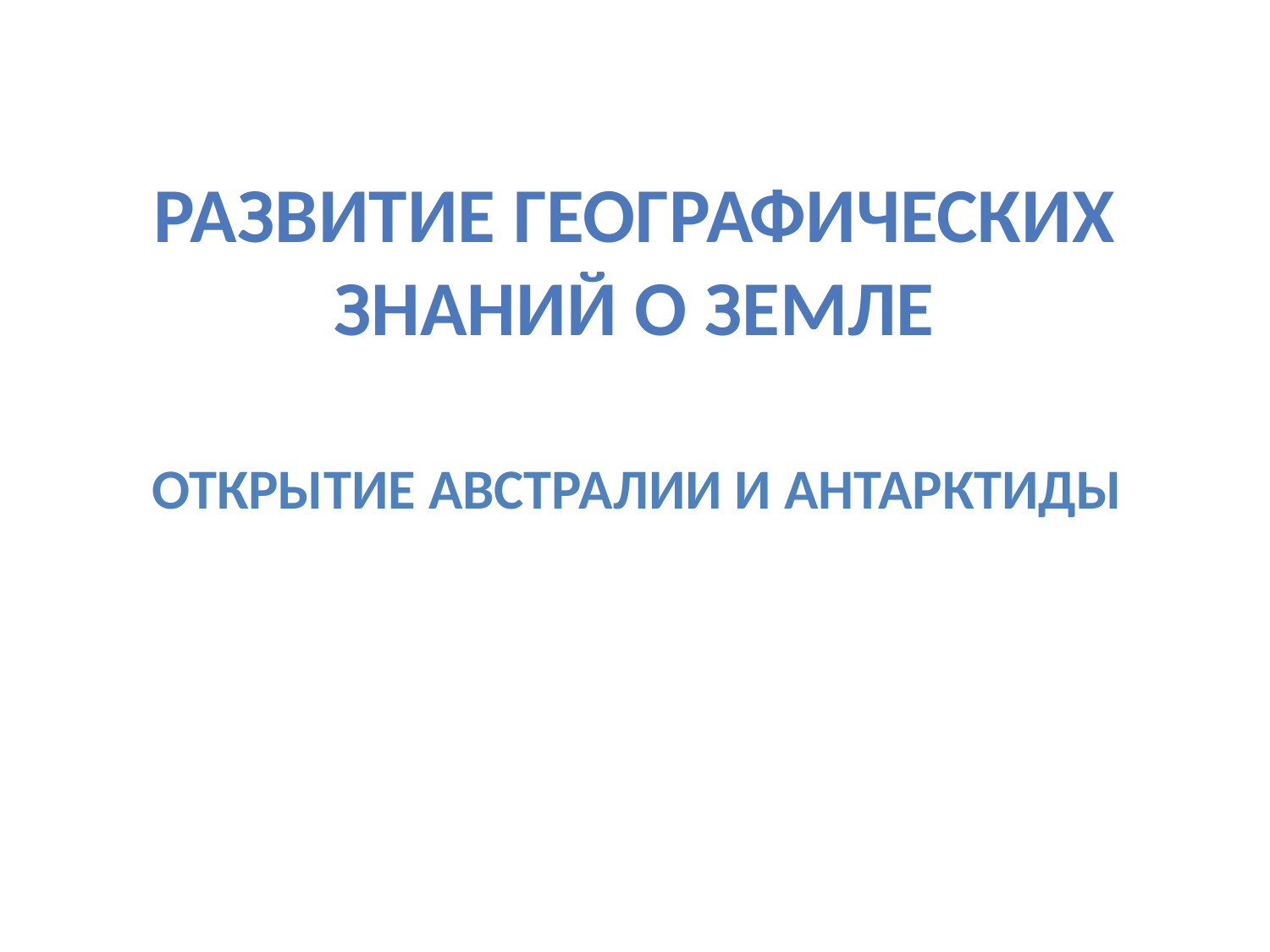

# Развитие географических знаний о Земле
Открытие Австралии и Антарктиды